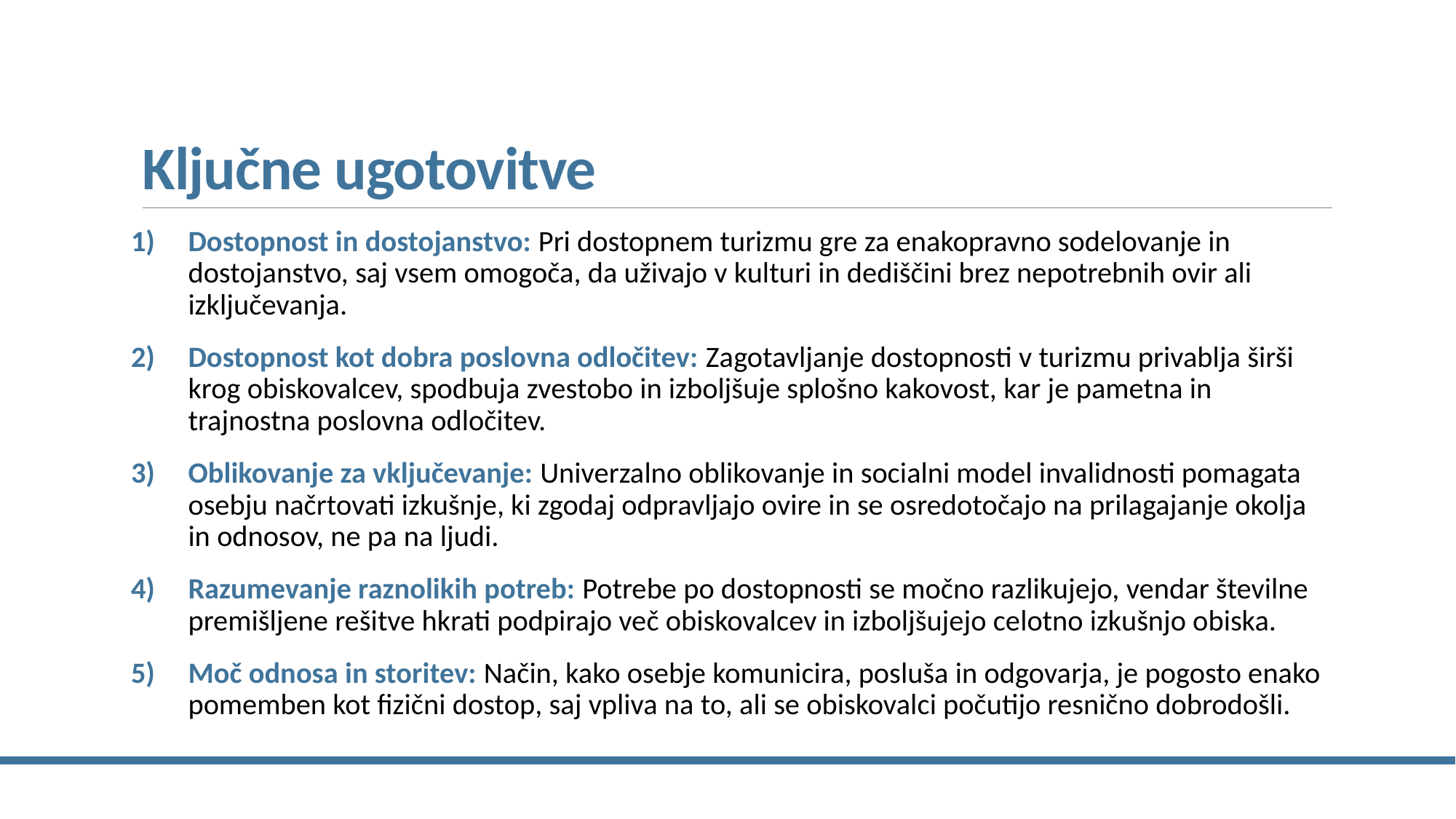

# Ključne ugotovitve
Dostopnost in dostojanstvo: Pri dostopnem turizmu gre za enakopravno sodelovanje in dostojanstvo, saj vsem omogoča, da uživajo v kulturi in dediščini brez nepotrebnih ovir ali izključevanja.
Dostopnost kot dobra poslovna odločitev: Zagotavljanje dostopnosti v turizmu privablja širši krog obiskovalcev, spodbuja zvestobo in izboljšuje splošno kakovost, kar je pametna in trajnostna poslovna odločitev.
Oblikovanje za vključevanje: Univerzalno oblikovanje in socialni model invalidnosti pomagata osebju načrtovati izkušnje, ki zgodaj odpravljajo ovire in se osredotočajo na prilagajanje okolja in odnosov, ne pa na ljudi.
Razumevanje raznolikih potreb: Potrebe po dostopnosti se močno razlikujejo, vendar številne premišljene rešitve hkrati podpirajo več obiskovalcev in izboljšujejo celotno izkušnjo obiska.
Moč odnosa in storitev: Način, kako osebje komunicira, posluša in odgovarja, je pogosto enako pomemben kot fizični dostop, saj vpliva na to, ali se obiskovalci počutijo resnično dobrodošli.